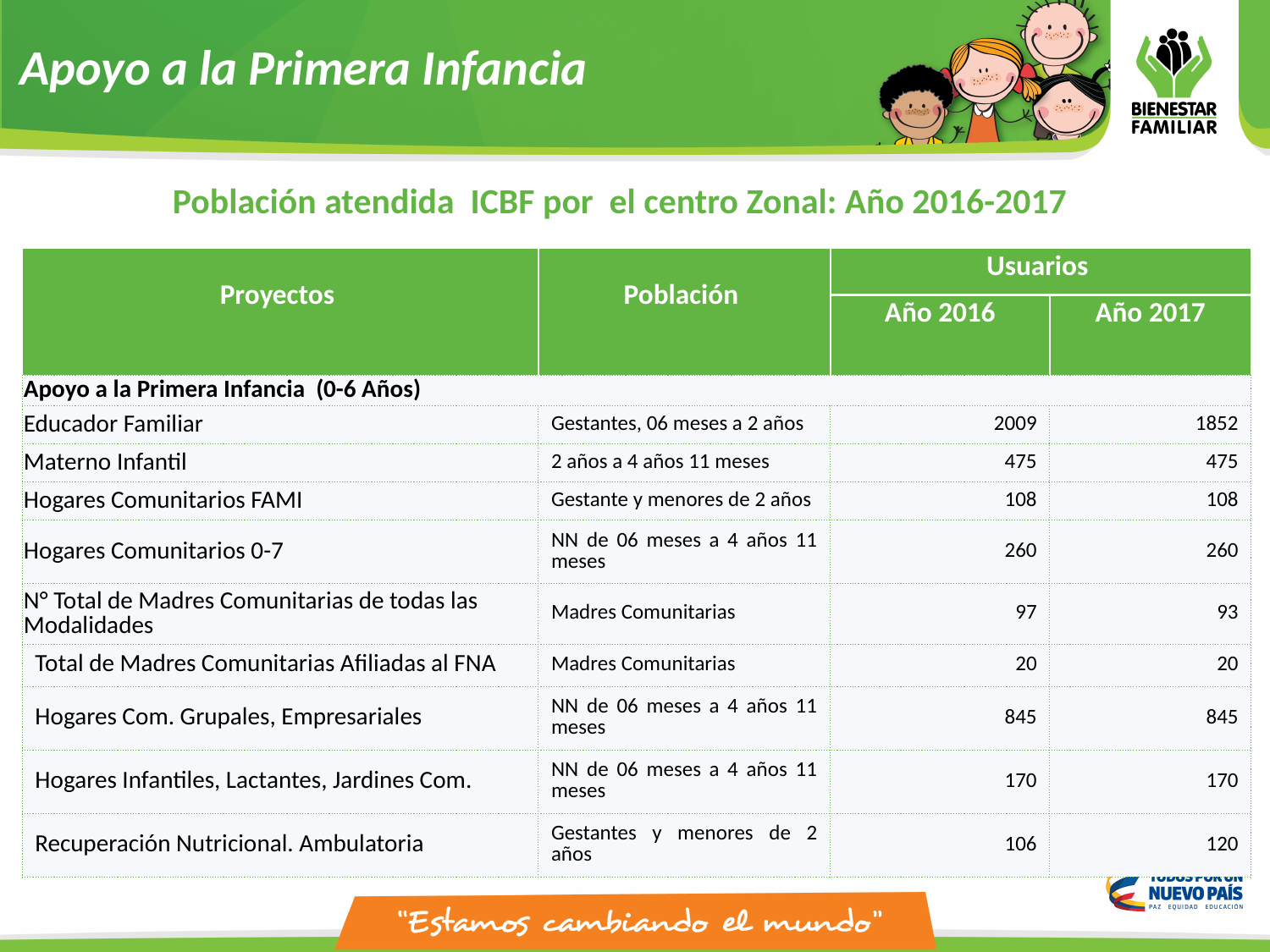

Apoyo a la Primera Infancia
Población atendida  ICBF por  el centro Zonal: Año 2016-2017
| Proyectos | Población | Usuarios |  |
| --- | --- | --- | --- |
|  |  | Año 2016 | Año 2017 |
| Apoyo a la Primera Infancia (0-6 Años) |  |  |  |
| Educador Familiar | Gestantes, 06 meses a 2 años | 2009 | 1852 |
| Materno Infantil | 2 años a 4 años 11 meses | 475 | 475 |
| Hogares Comunitarios FAMI | Gestante y menores de 2 años | 108 | 108 |
| Hogares Comunitarios 0-7 | NN de 06 meses a 4 años 11 meses | 260 | 260 |
| N° Total de Madres Comunitarias de todas las Modalidades | Madres Comunitarias | 97 | 93 |
| Total de Madres Comunitarias Afiliadas al FNA | Madres Comunitarias | 20 | 20 |
| Hogares Com. Grupales, Empresariales | NN de 06 meses a 4 años 11 meses | 845 | 845 |
| Hogares Infantiles, Lactantes, Jardines Com. | NN de 06 meses a 4 años 11 meses | 170 | 170 |
| Recuperación Nutricional. Ambulatoria | Gestantes y menores de 2 años | 106 | 120 |